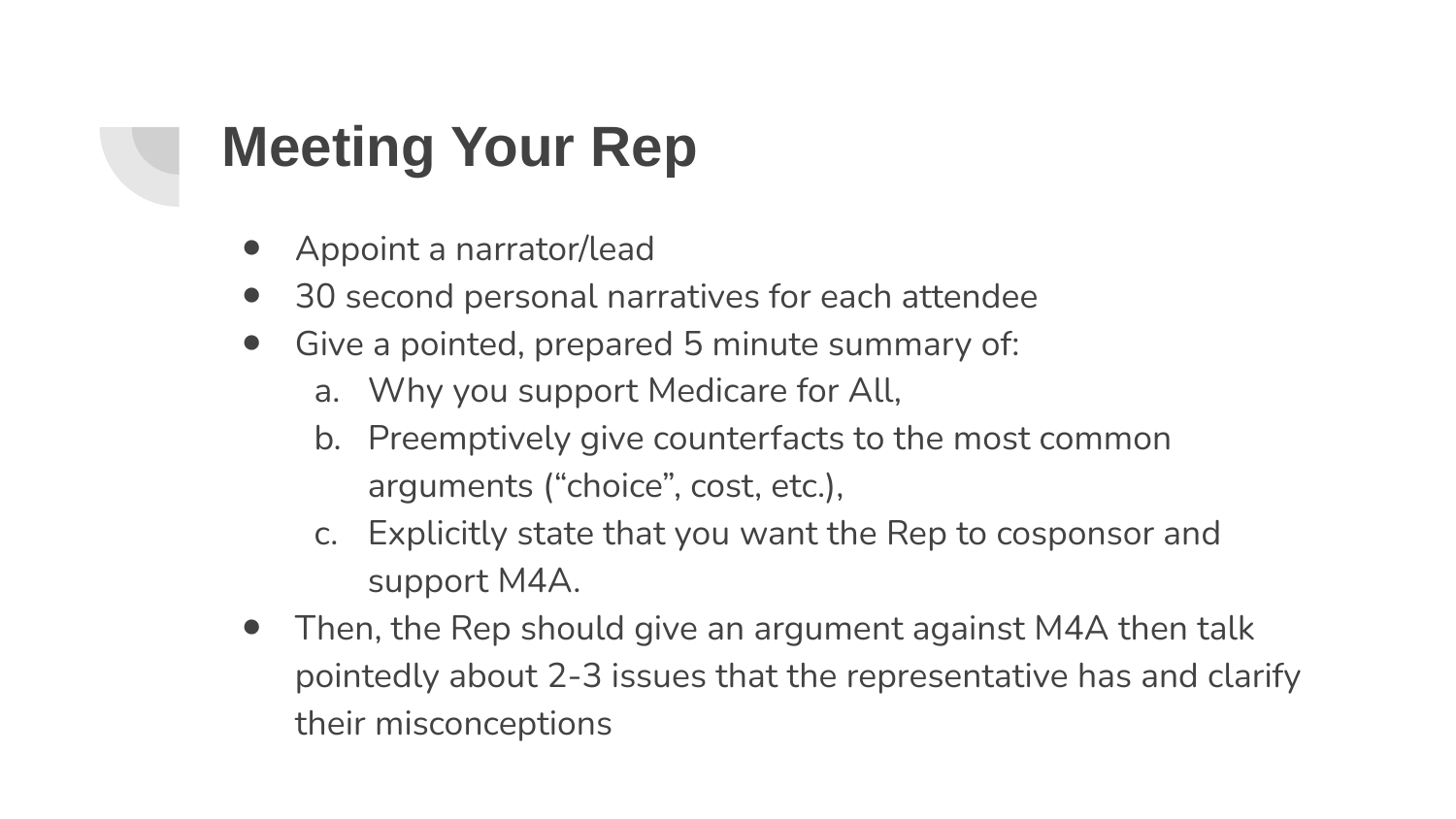

# Meeting Your Rep
Appoint a narrator/lead
30 second personal narratives for each attendee
Give a pointed, prepared 5 minute summary of:
Why you support Medicare for All,
Preemptively give counterfacts to the most common arguments (“choice”, cost, etc.),
Explicitly state that you want the Rep to cosponsor and support M4A.
Then, the Rep should give an argument against M4A then talk pointedly about 2-3 issues that the representative has and clarify their misconceptions